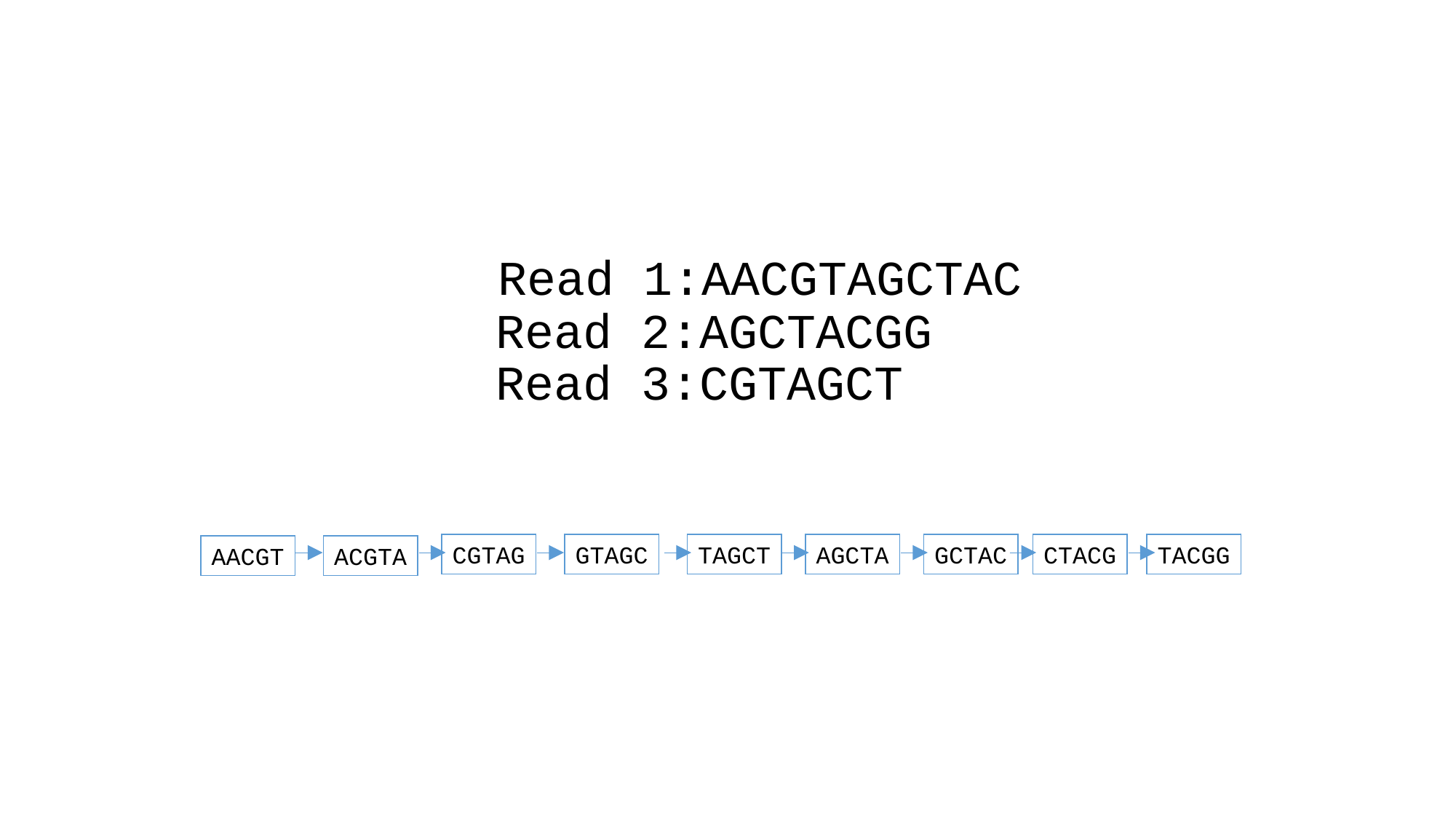

Read 1:AACGTAGCTAC
Read 2:AGCTACGG
Read 3:CGTAGCT
CGTAG
GTAGC
TAGCT
AGCTA
GCTAC
CTACG
TACGG
AACGT
ACGTA